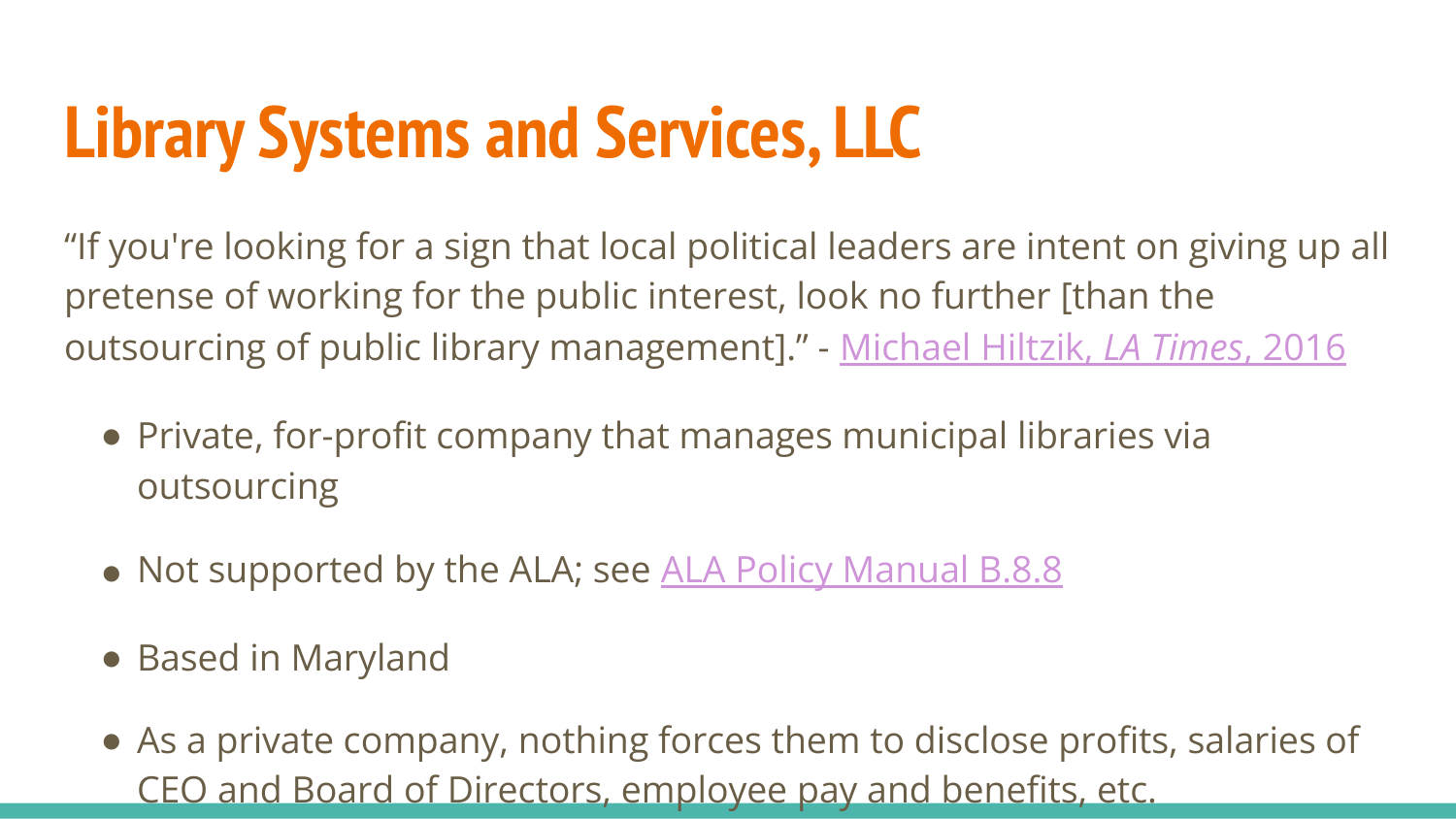

# Library Systems and Services, LLC
“If you're looking for a sign that local political leaders are intent on giving up all pretense of working for the public interest, look no further [than the outsourcing of public library management].” - Michael Hiltzik, LA Times, 2016
Private, for-profit company that manages municipal libraries via outsourcing
Not supported by the ALA; see ALA Policy Manual B.8.8
Based in Maryland
As a private company, nothing forces them to disclose profits, salaries of CEO and Board of Directors, employee pay and benefits, etc.